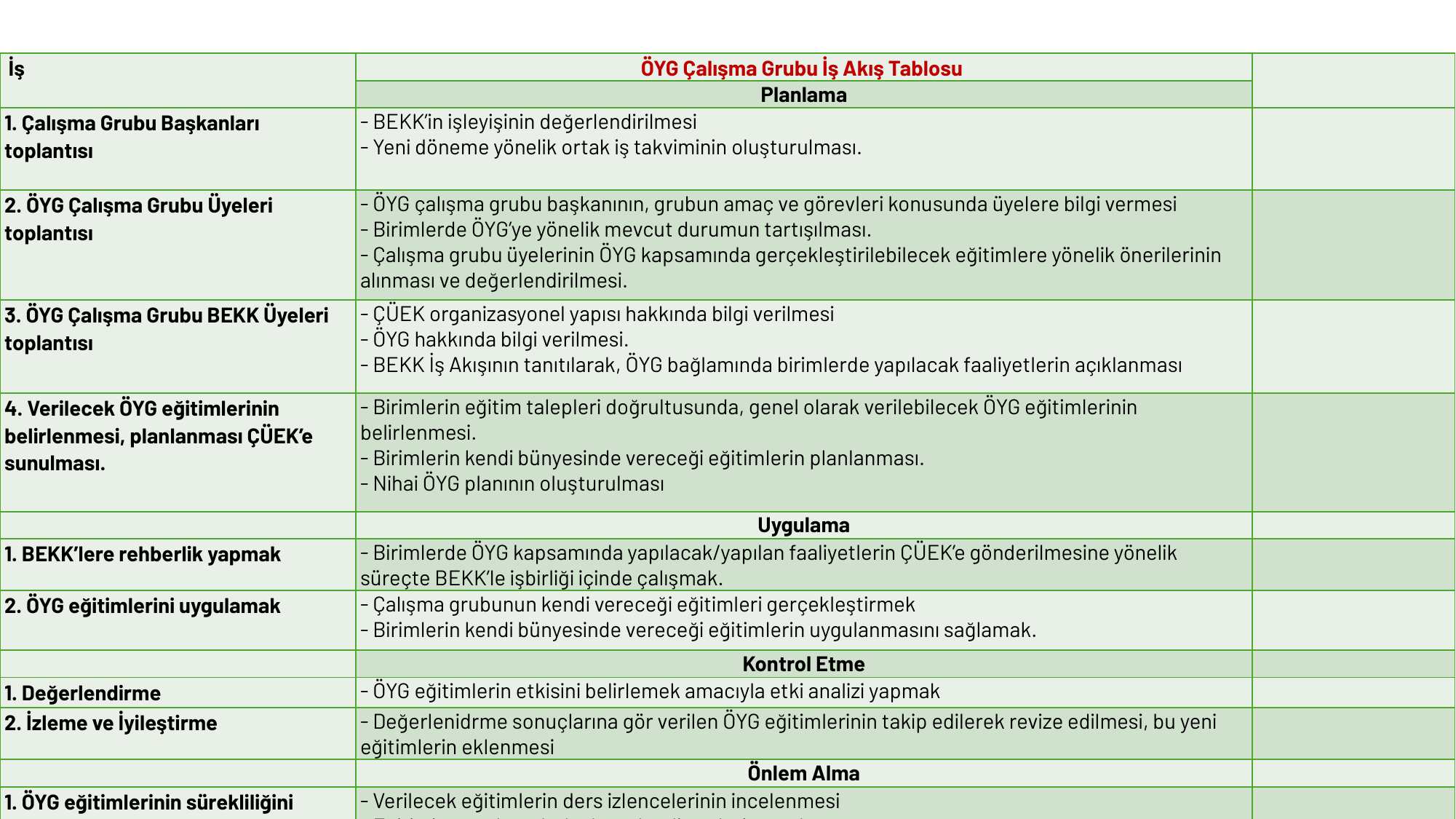

| İş | ÖYG Çalışma Grubu İş Akış Tablosu |  |
| --- | --- | --- |
|  | Planlama |  |
| 1. Çalışma Grubu Başkanları toplantısı | - BEKK’in işleyişinin değerlendirilmesi - Yeni döneme yönelik ortak iş takviminin oluşturulması. |  |
| 2. ÖYG Çalışma Grubu Üyeleri toplantısı | - ÖYG çalışma grubu başkanının, grubun amaç ve görevleri konusunda üyelere bilgi vermesi - Birimlerde ÖYG’ye yönelik mevcut durumun tartışılması. - Çalışma grubu üyelerinin ÖYG kapsamında gerçekleştirilebilecek eğitimlere yönelik önerilerinin alınması ve değerlendirilmesi. |  |
| 3. ÖYG Çalışma Grubu BEKK Üyeleri toplantısı | - ÇÜEK organizasyonel yapısı hakkında bilgi verilmesi - ÖYG hakkında bilgi verilmesi. - BEKK İş Akışının tanıtılarak, ÖYG bağlamında birimlerde yapılacak faaliyetlerin açıklanması |  |
| 4. Verilecek ÖYG eğitimlerinin belirlenmesi, planlanması ÇÜEK’e sunulması. | - Birimlerin eğitim talepleri doğrultusunda, genel olarak verilebilecek ÖYG eğitimlerinin belirlenmesi. - Birimlerin kendi bünyesinde vereceği eğitimlerin planlanması. - Nihai ÖYG planının oluşturulması |  |
|  | Uygulama |  |
| 1. BEKK’lere rehberlik yapmak | - Birimlerde ÖYG kapsamında yapılacak/yapılan faaliyetlerin ÇÜEK’e gönderilmesine yönelik süreçte BEKK’le işbirliği içinde çalışmak. |  |
| 2. ÖYG eğitimlerini uygulamak | - Çalışma grubunun kendi vereceği eğitimleri gerçekleştirmek - Birimlerin kendi bünyesinde vereceği eğitimlerin uygulanmasını sağlamak. |  |
|  | Kontrol Etme |  |
| 1. Değerlendirme | - ÖYG eğitimlerin etkisini belirlemek amacıyla etki analizi yapmak |  |
| 2. İzleme ve İyileştirme | - Değerlenidrme sonuçlarına gör verilen ÖYG eğitimlerinin takip edilerek revize edilmesi, bu yeni eğitimlerin eklenmesi |  |
|  | Önlem Alma |  |
| 1. ÖYG eğitimlerinin sürekliliğini sağlayacak çalışmaların yapılması | - Verilecek eğitimlerin ders izlencelerinin incelenmesi - Eğitimi veren hocalarla değerlendirmelerin yapılması - BEKK üyelerinin takip edilmesi ve güncellenmesi |  |